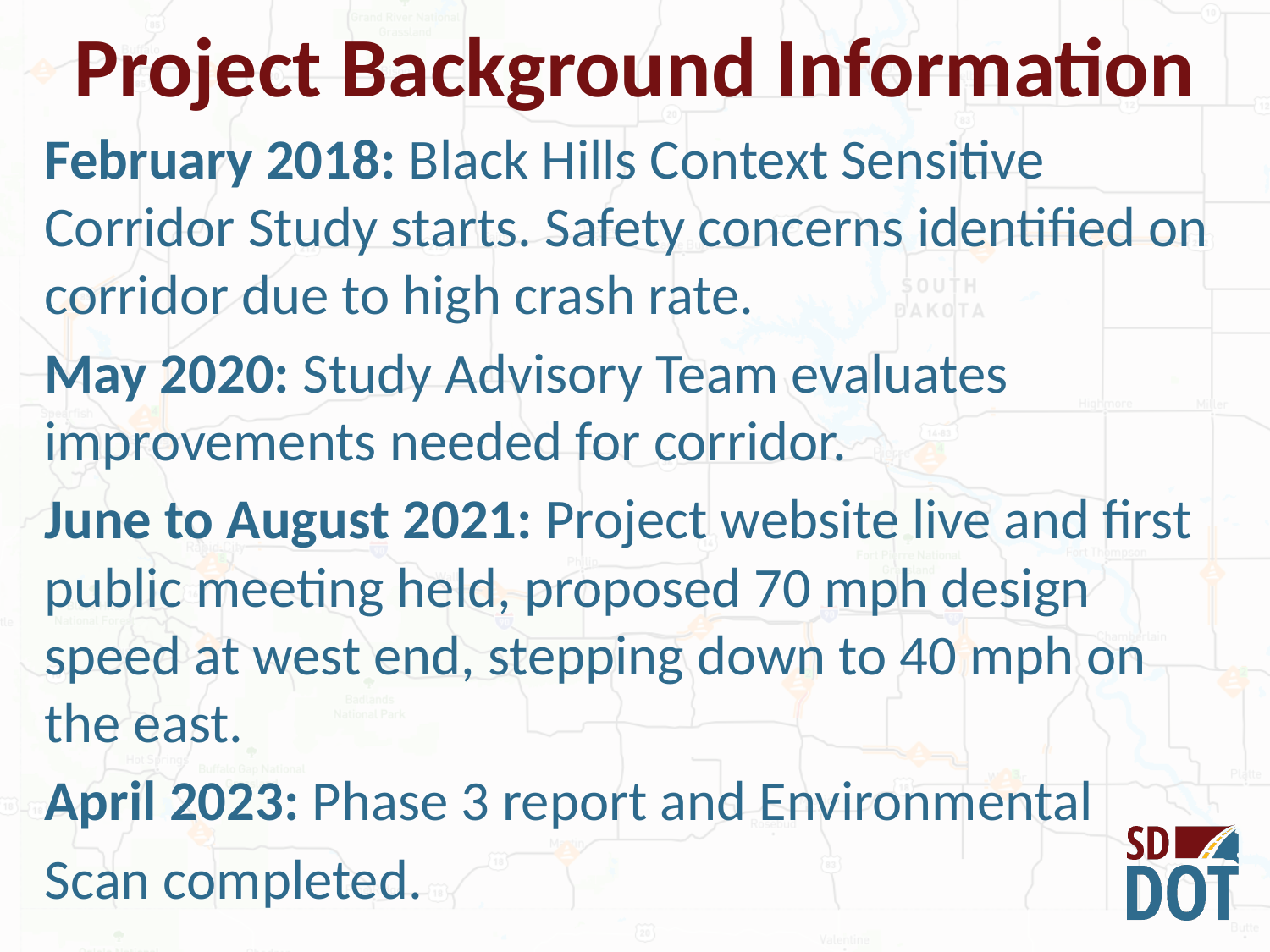

Project Background Information
February 2018: Black Hills Context Sensitive Corridor Study starts. Safety concerns identified on corridor due to high crash rate.
May 2020: Study Advisory Team evaluates improvements needed for corridor.
June to August 2021: Project website live and first public meeting held, proposed 70 mph design speed at west end, stepping down to 40 mph on the east.
April 2023: Phase 3 report and Environmental
Scan completed.